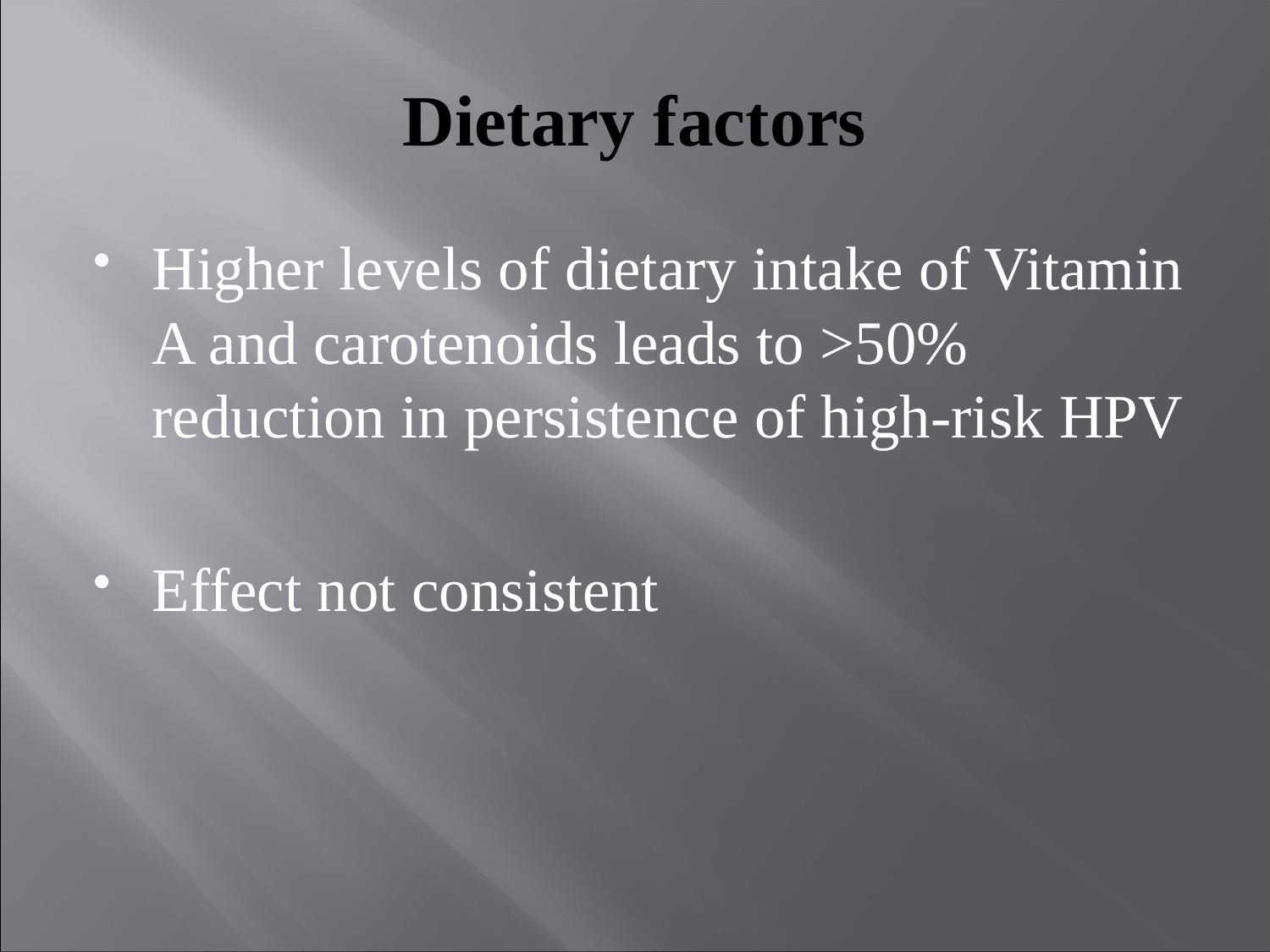

# Dietary factors
Higher levels of dietary intake of Vitamin A and carotenoids leads to >50% reduction in persistence of high-risk HPV

Effect not consistent